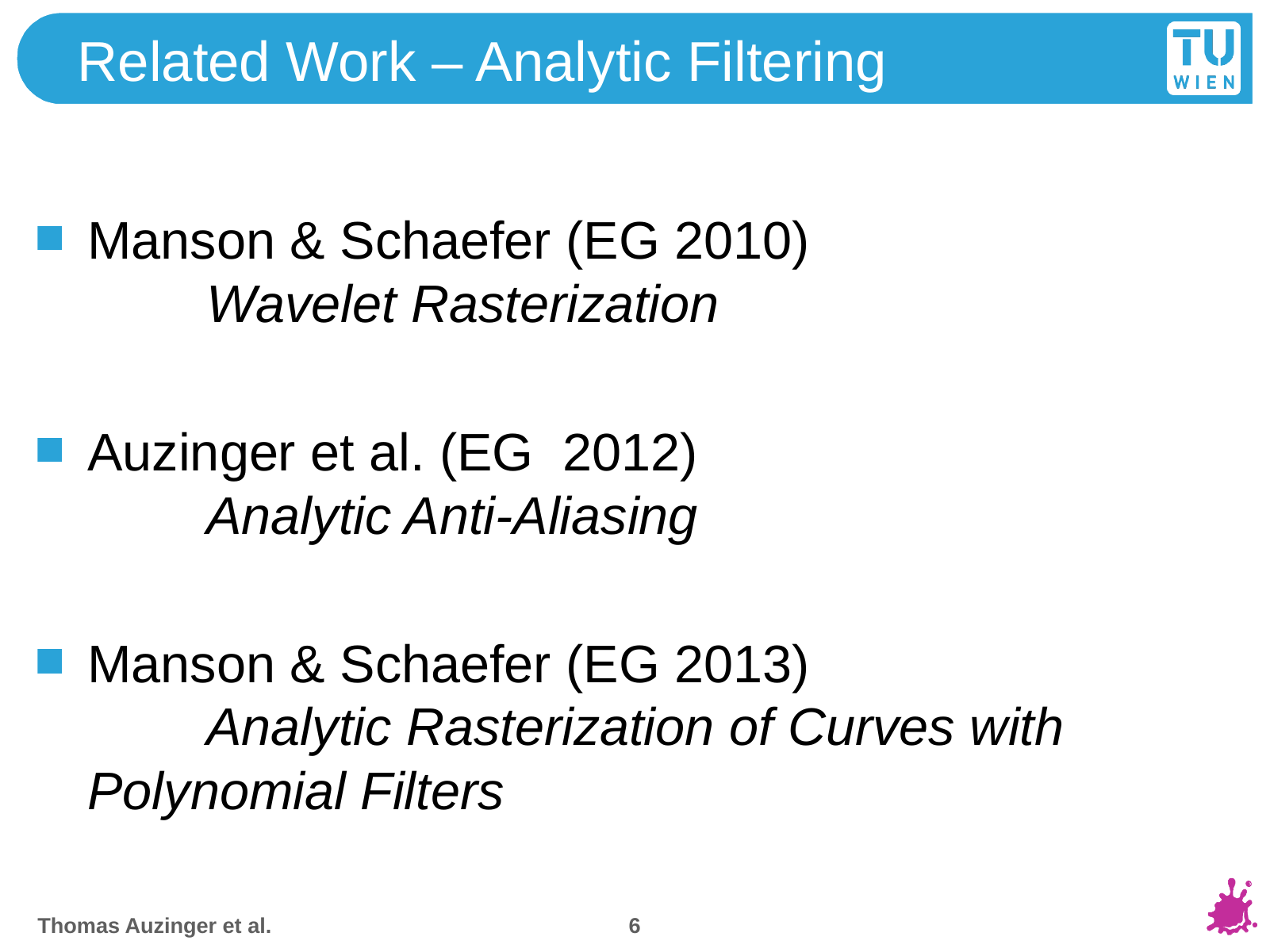

# Related Work – Analytic Filtering

Manson & Schaefer (EG 2010)
	Wavelet Rasterization

Auzinger et al. (EG  2012)
	Analytic Anti-Aliasing

Manson & Schaefer (EG 2013)
	Analytic Rasterization of Curves with 	Polynomial Filters
6
Thomas Auzinger et al.